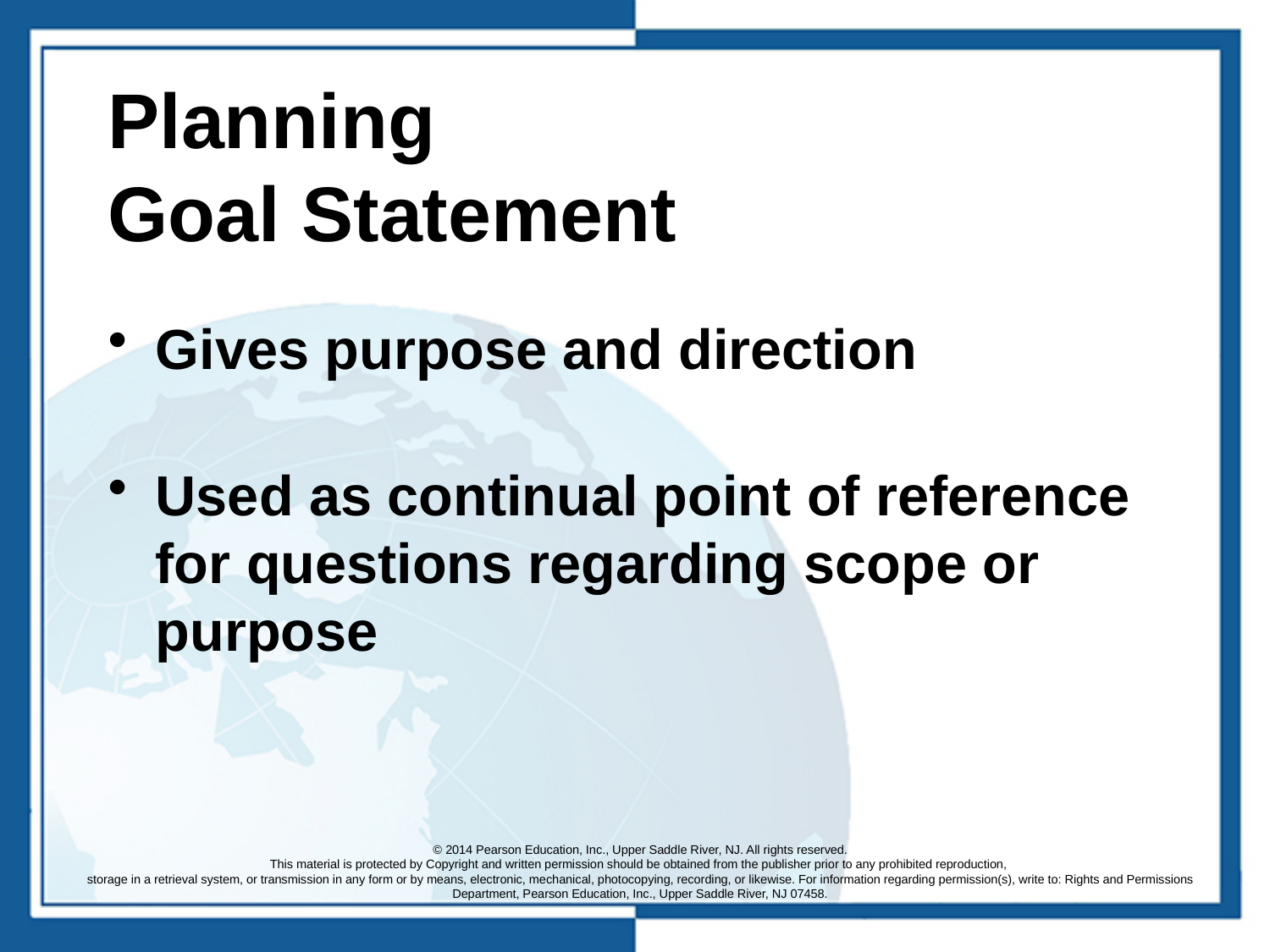

# Planning Goal Statement
Gives purpose and direction
Used as continual point of reference for questions regarding scope or purpose